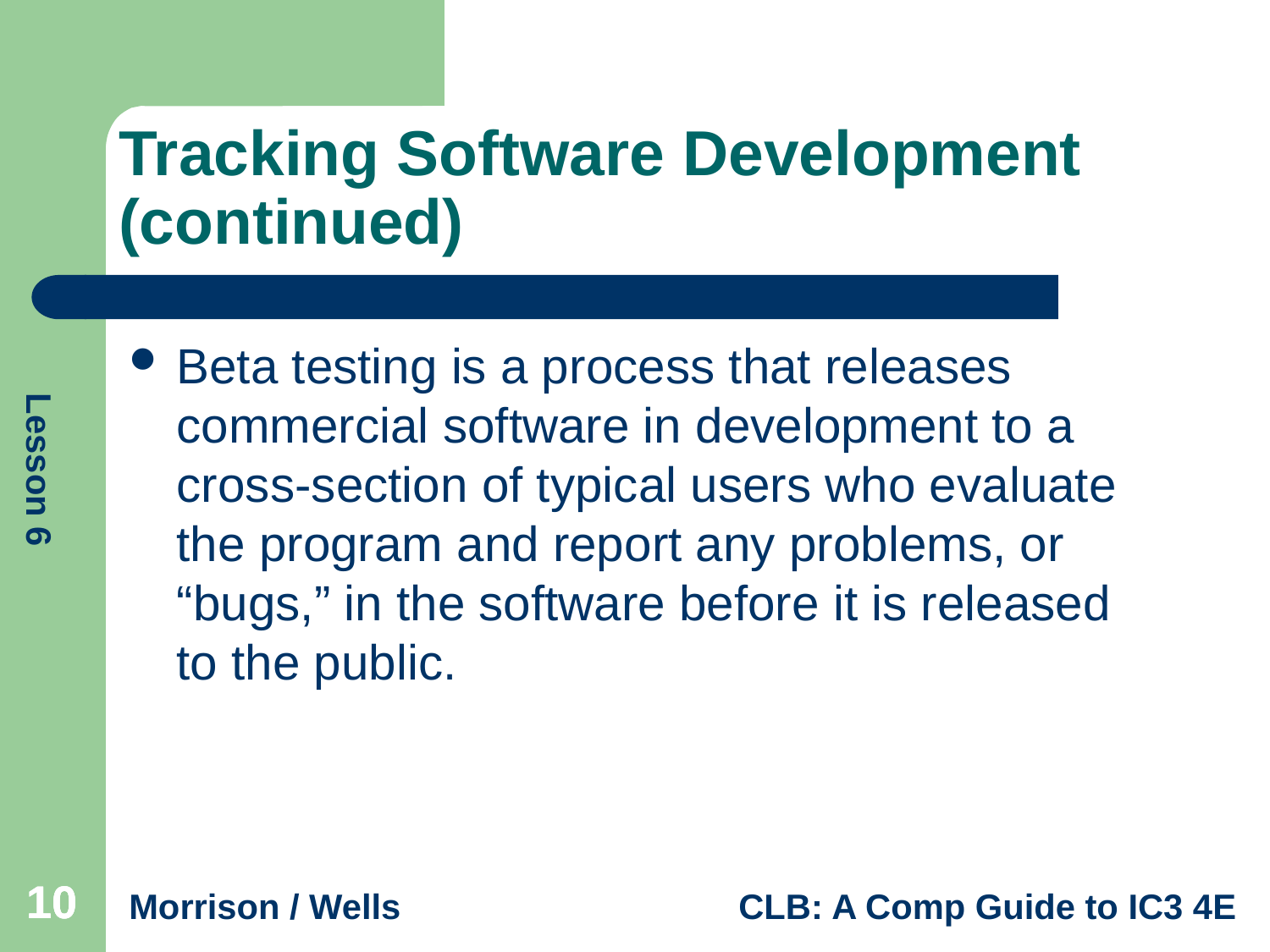

# Tracking Software Development (continued)
Beta testing is a process that releases commercial software in development to a cross-section of typical users who evaluate the program and report any problems, or “bugs,” in the software before it is released to the public.

10
10
10